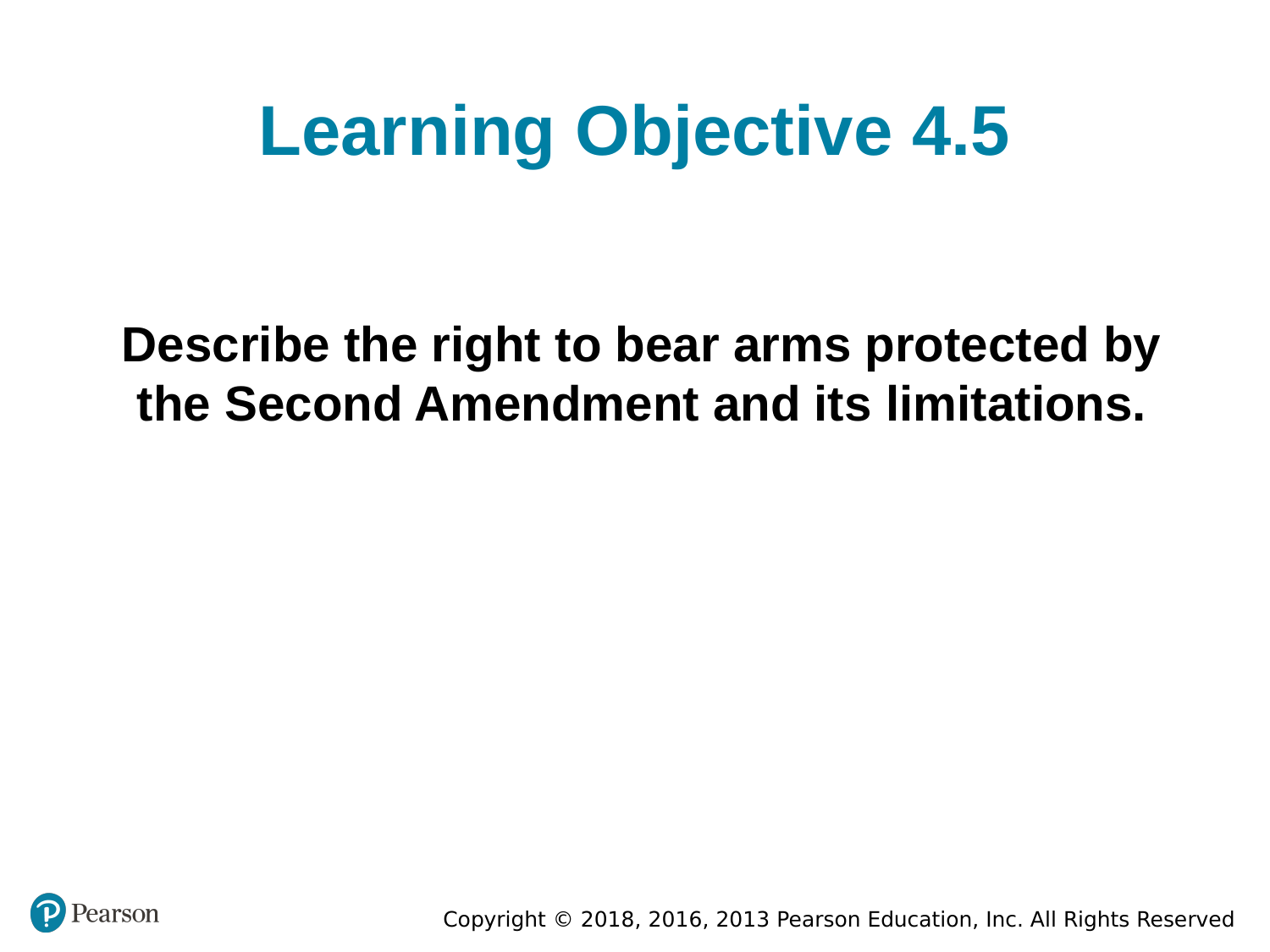

# Learning Objective 4.5

Describe the right to bear arms protected by the Second Amendment and its limitations.